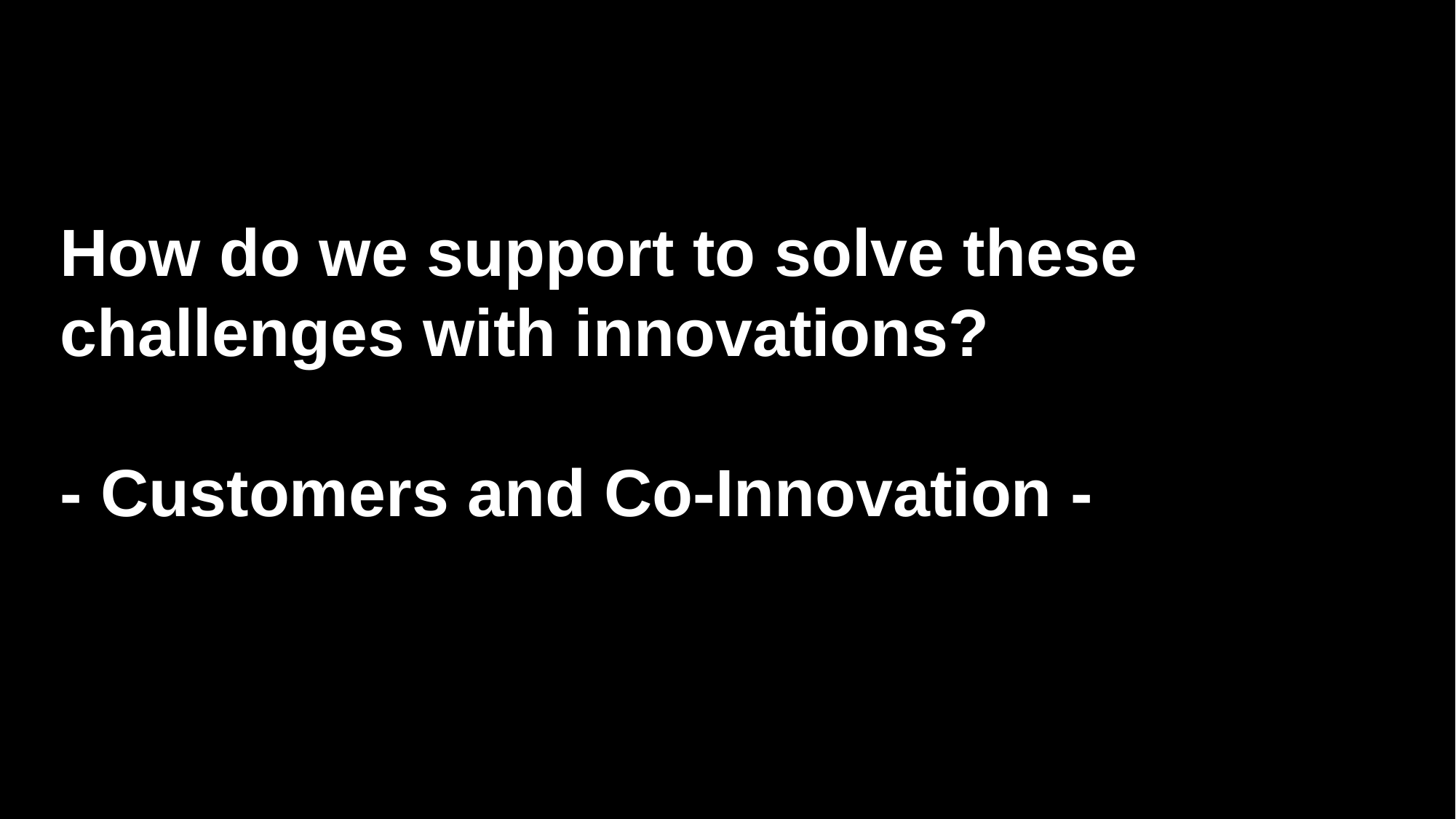

# How do we support to solve these challenges with innovations? - Customers and Co-Innovation -